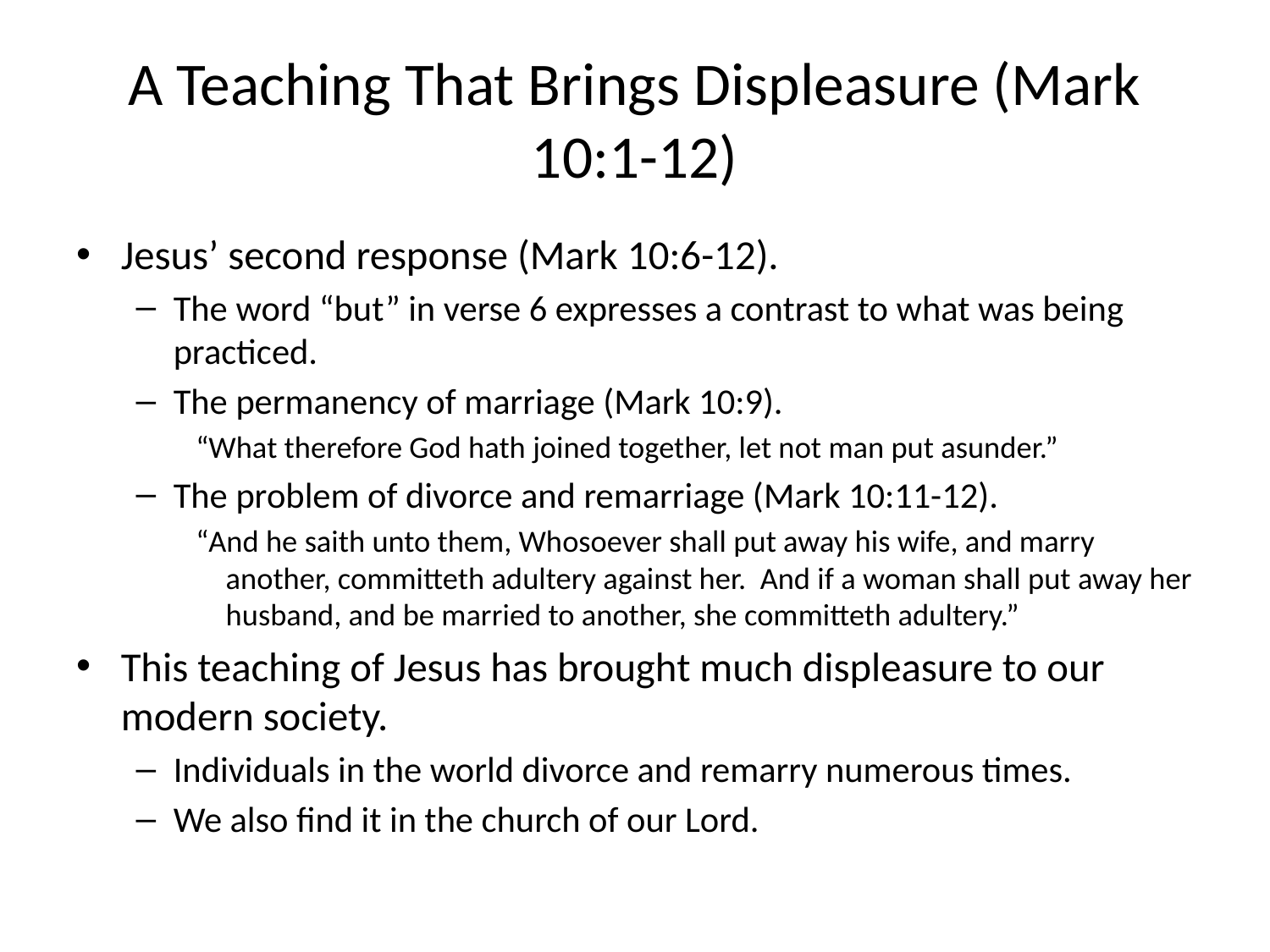

# A Teaching That Brings Displeasure (Mark 10:1-12)
Jesus’ second response (Mark 10:6-12).
The word “but” in verse 6 expresses a contrast to what was being practiced.
The permanency of marriage (Mark 10:9).
“What therefore God hath joined together, let not man put asunder.”
The problem of divorce and remarriage (Mark 10:11-12).
“And he saith unto them, Whosoever shall put away his wife, and marry another, committeth adultery against her.  And if a woman shall put away her husband, and be married to another, she committeth adultery.”
This teaching of Jesus has brought much displeasure to our modern society.
Individuals in the world divorce and remarry numerous times.
We also find it in the church of our Lord.